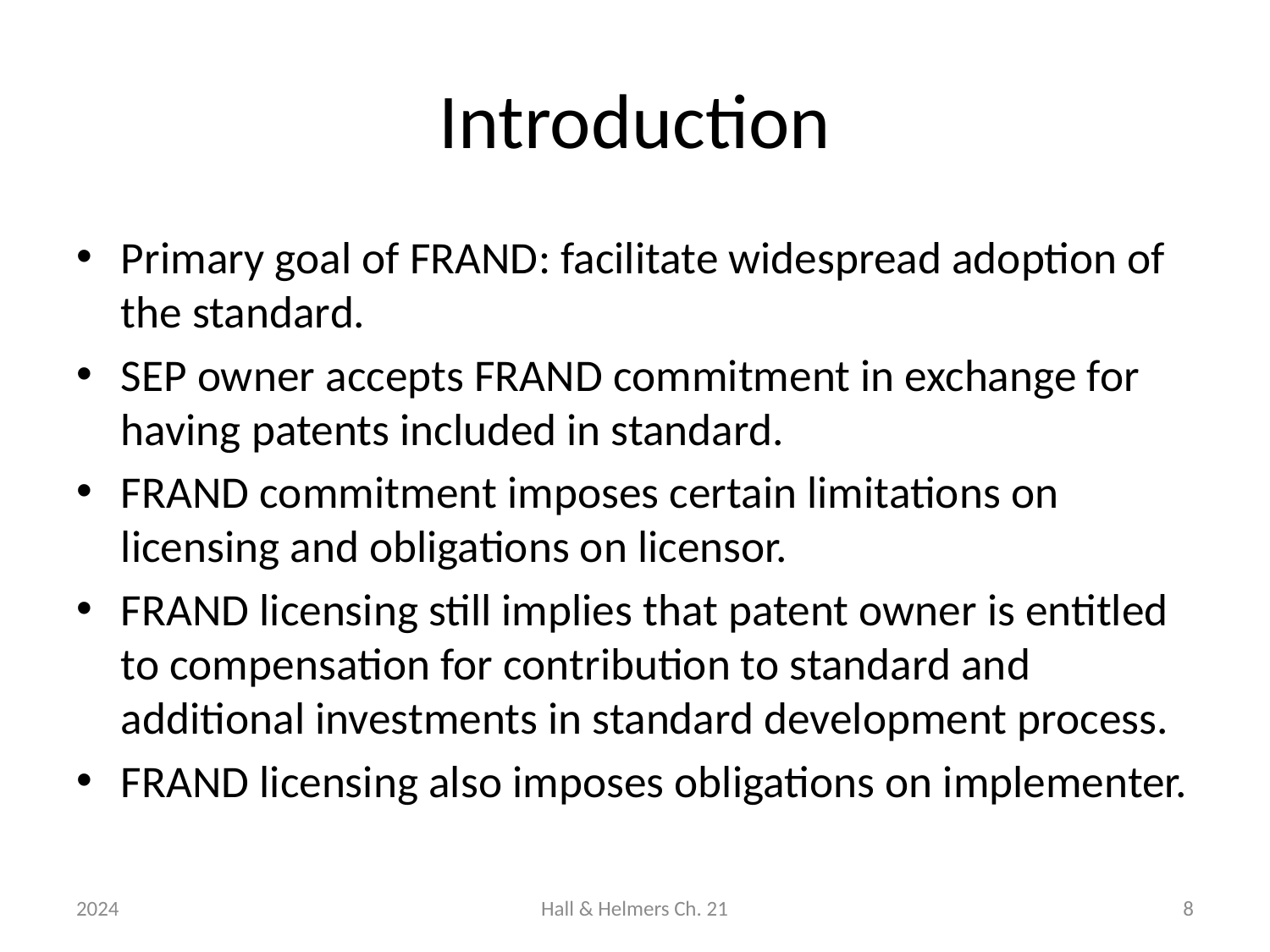

# Introduction
Primary goal of FRAND: facilitate widespread adoption of the standard.
SEP owner accepts FRAND commitment in exchange for having patents included in standard.
FRAND commitment imposes certain limitations on licensing and obligations on licensor.
FRAND licensing still implies that patent owner is entitled to compensation for contribution to standard and additional investments in standard development process.
FRAND licensing also imposes obligations on implementer.
2024
Hall & Helmers Ch. 21
8